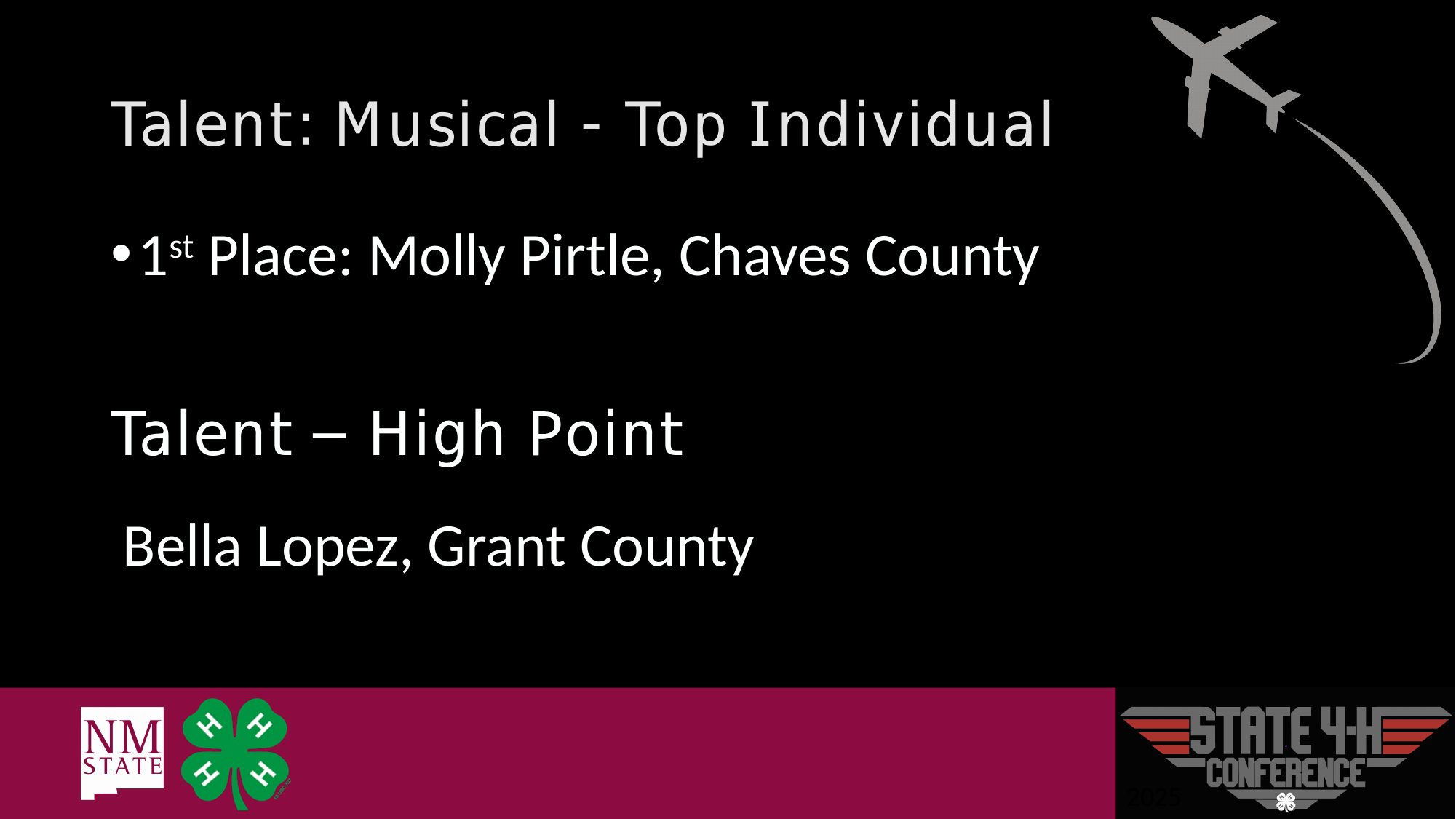

# Talent: Musical - Top Individual
1st Place: Molly Pirtle, Chaves County
Talent – High Point
Bella Lopez, Grant County